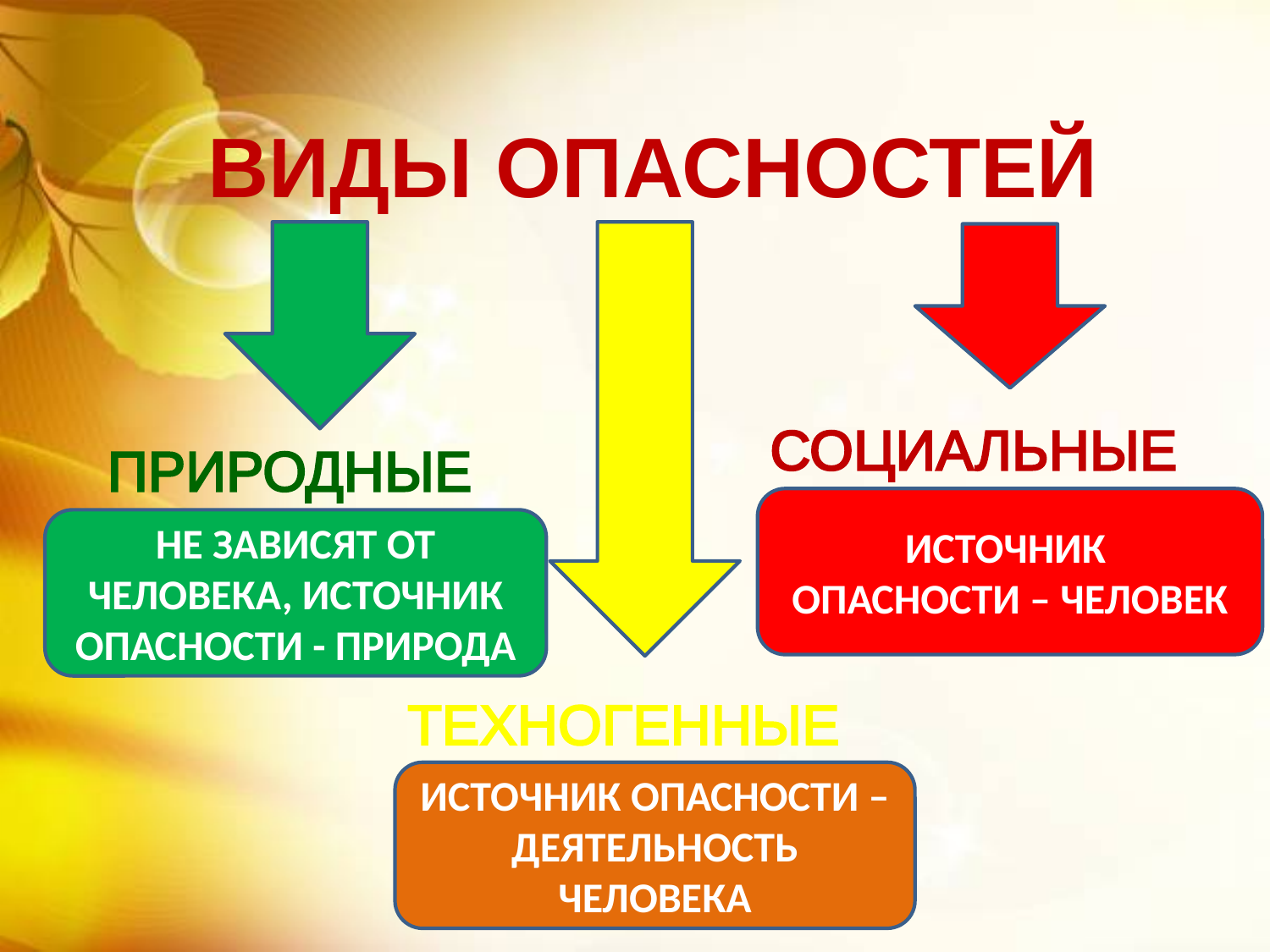

ВИДЫ ОПАСНОСТЕЙ

СОЦИАЛЬНЫЕ
ПРИРОДНЫЕ
ИСТОЧНИК
ОПАСНОСТИ – ЧЕЛОВЕК
НЕ ЗАВИСЯТ ОТ ЧЕЛОВЕКА, ИСТОЧНИК ОПАСНОСТИ - ПРИРОДА
ТЕХНОГЕННЫЕ
ИСТОЧНИК ОПАСНОСТИ – ДЕЯТЕЛЬНОСТЬ ЧЕЛОВЕКА